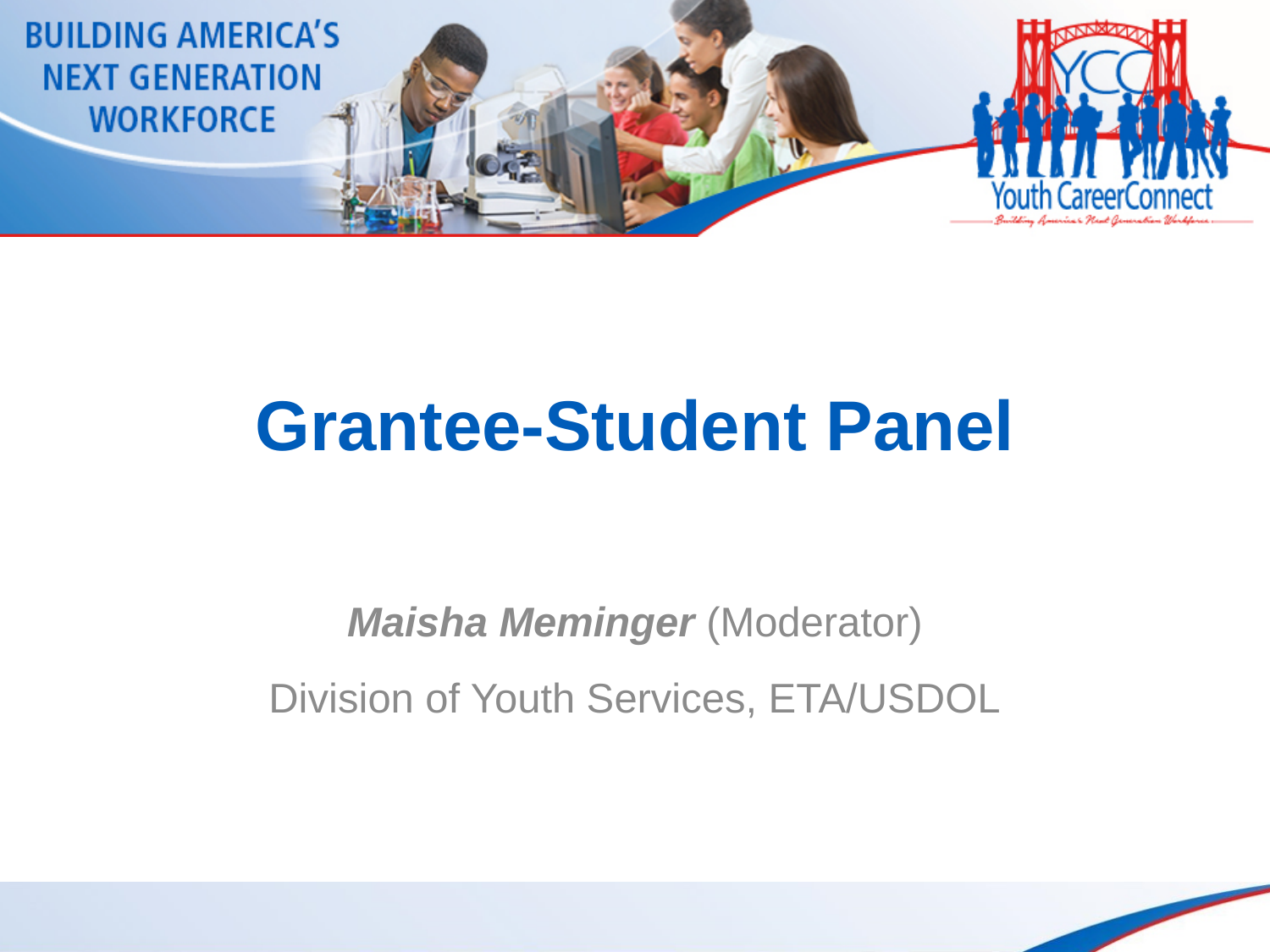

# Grantee-Student Panel
Maisha Meminger (Moderator)
Division of Youth Services, ETA/USDOL